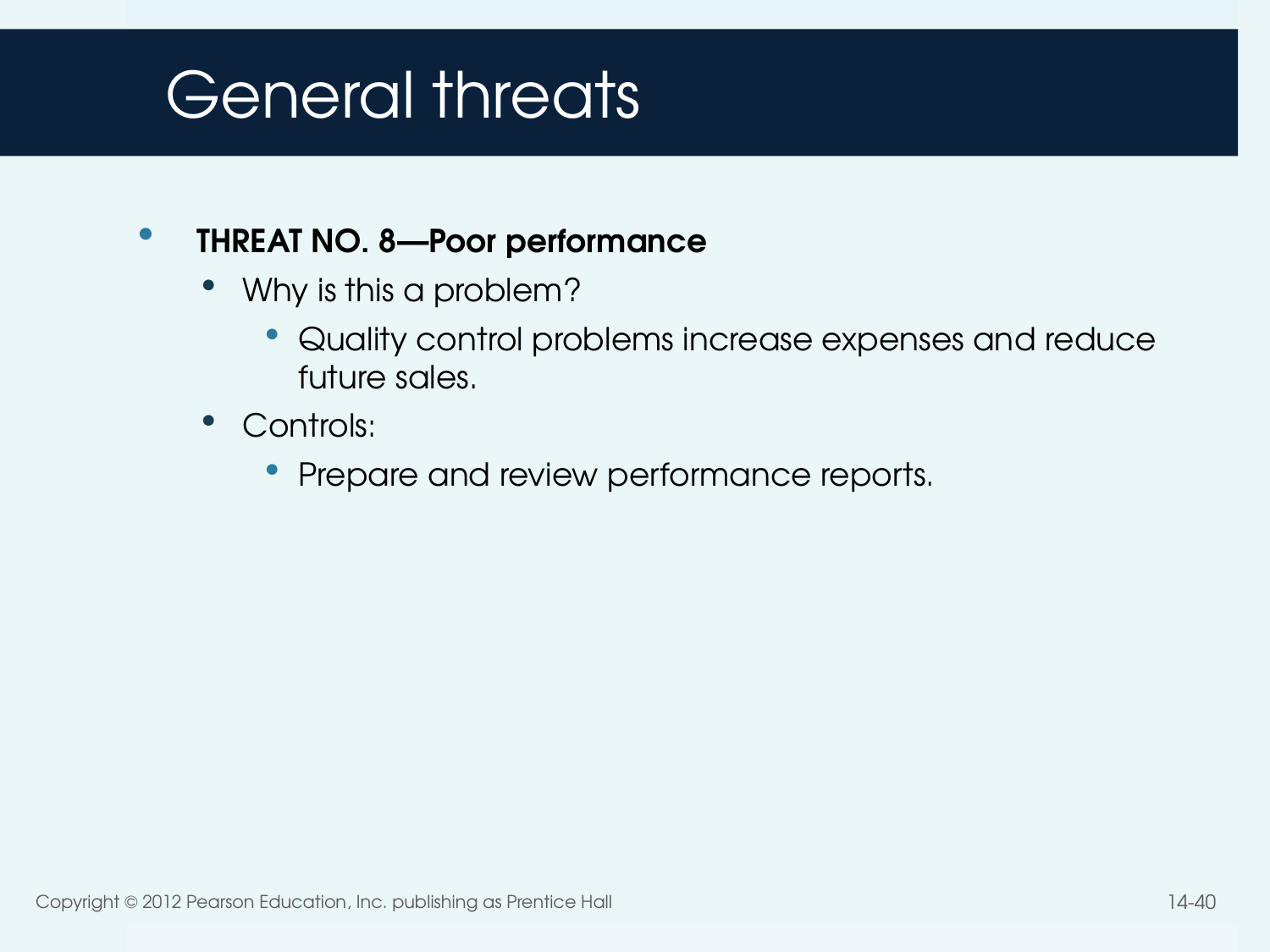

General threats
 THREAT NO. 8—Poor performance
Why is this a problem?
Quality control problems increase expenses and reduce future sales.
Controls:
Prepare and review performance reports.

Copyright © 2012 Pearson Education, Inc. publishing as Prentice Hall
14-40